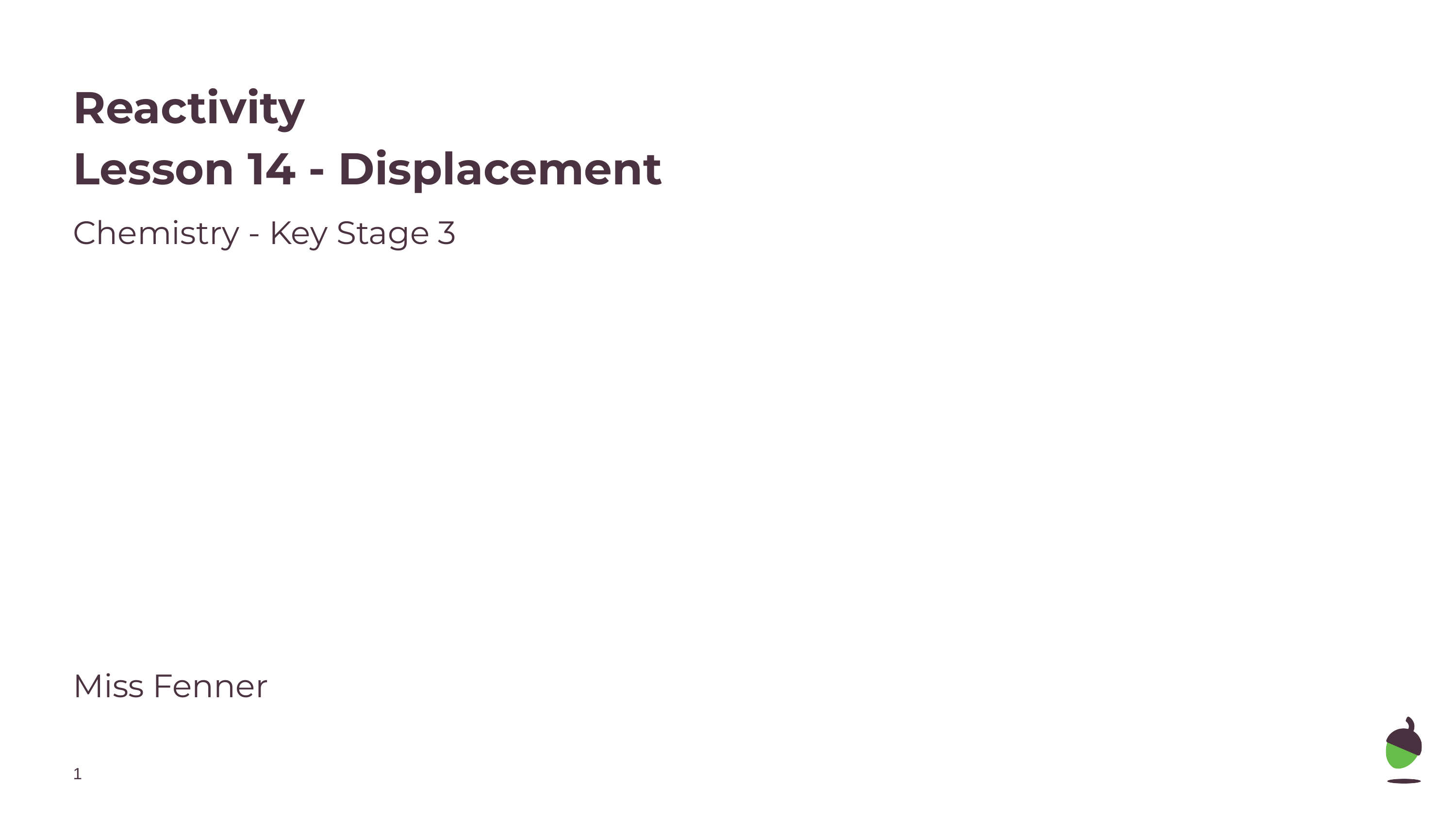

# Reactivity
Lesson 14 - Displacement

Chemistry - Key Stage 3

Miss Fenner
1